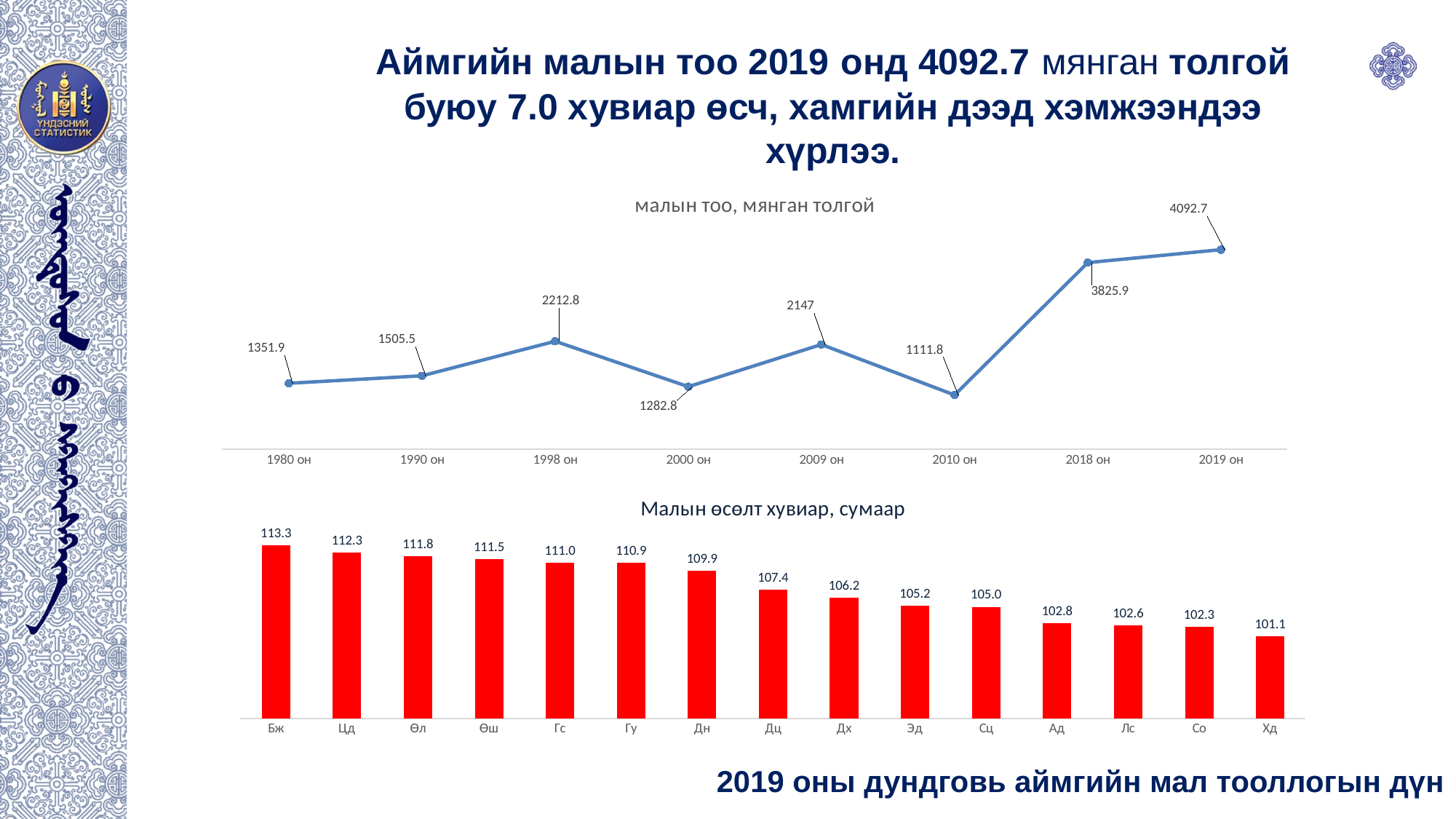

Аймгийн малын тоо 2019 онд 4092.7 мянган толгой буюу 7.0 хувиар өсч, хамгийн дээд хэмжээндээ хүрлээ.

### Chart: малын тоо, мянган толгой

| Category | малын тоо |
|---|---|
| 1980 он | 1351.9 |
| 1990 он | 1505.5 |
| 1998 он | 2212.8 |
| 2000 он | 1282.8 |
| 2009 он | 2147.0 |
| 2010 он | 1111.8 |
| 2018 он | 3825.9 |
| 2019 он | 4091.7 |

### Chart: Малын өсөлт хувиар, сумаар

| Category | хувь |
|---|---|
| Бж | 113.33174853586326 |
| Цд | 112.33341195895743 |
| Өл | 111.84354601605556 |
| Өш | 111.47362729078748 |
| Гс | 110.97066471783992 |
| Гу | 110.93441591003659 |
| Дн | 109.89196236209742 |
| Дц | 107.36526076219069 |
| Дх | 106.24337144950732 |
| Эд | 105.16935101847467 |
| Сц | 105.0306381180448 |
| Ад | 102.7970085759575 |
| Лс | 102.55412308440768 |
| Со | 102.32260424286758 |
| Хд | 101.05199140366881 |
2019 оны дундговь аймгийн мал тооллогын дүн
7